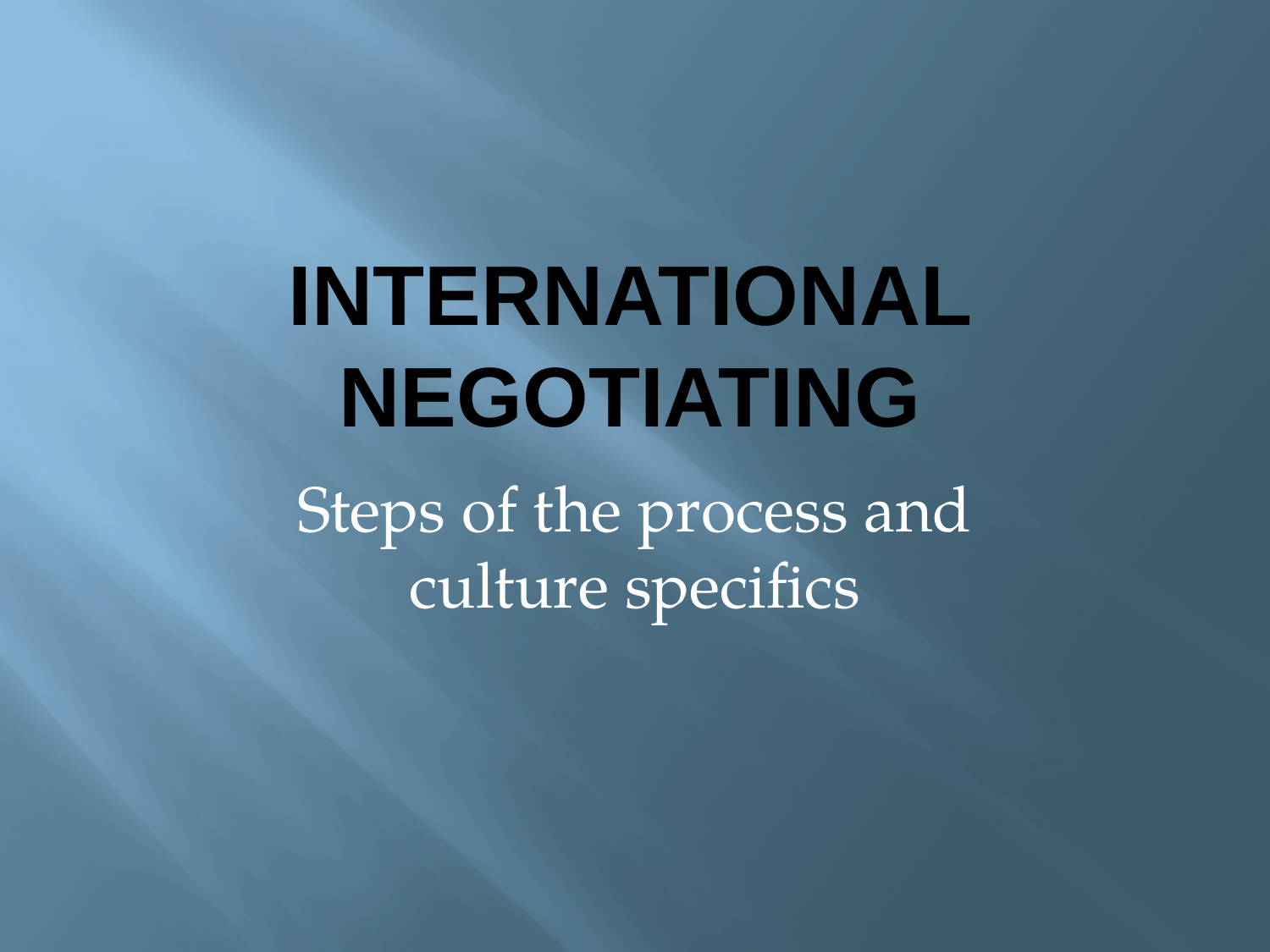

# International negotiating
Steps of the process and culture specifics